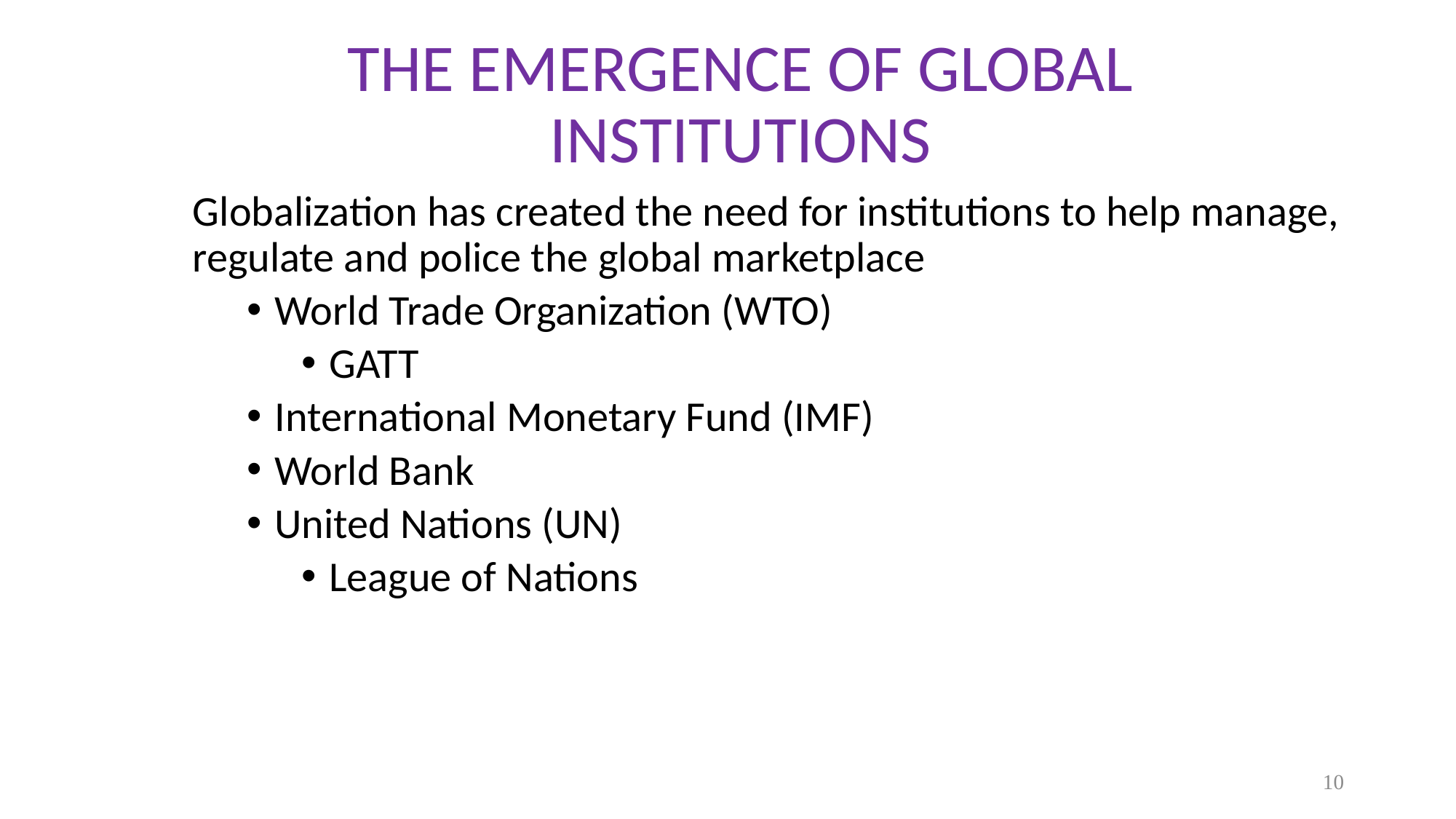

# THE EMERGENCE OF GLOBAL INSTITUTIONS
Globalization has created the need for institutions to help manage, regulate and police the global marketplace
World Trade Organization (WTO)
GATT
International Monetary Fund (IMF)
World Bank
United Nations (UN)
League of Nations
10